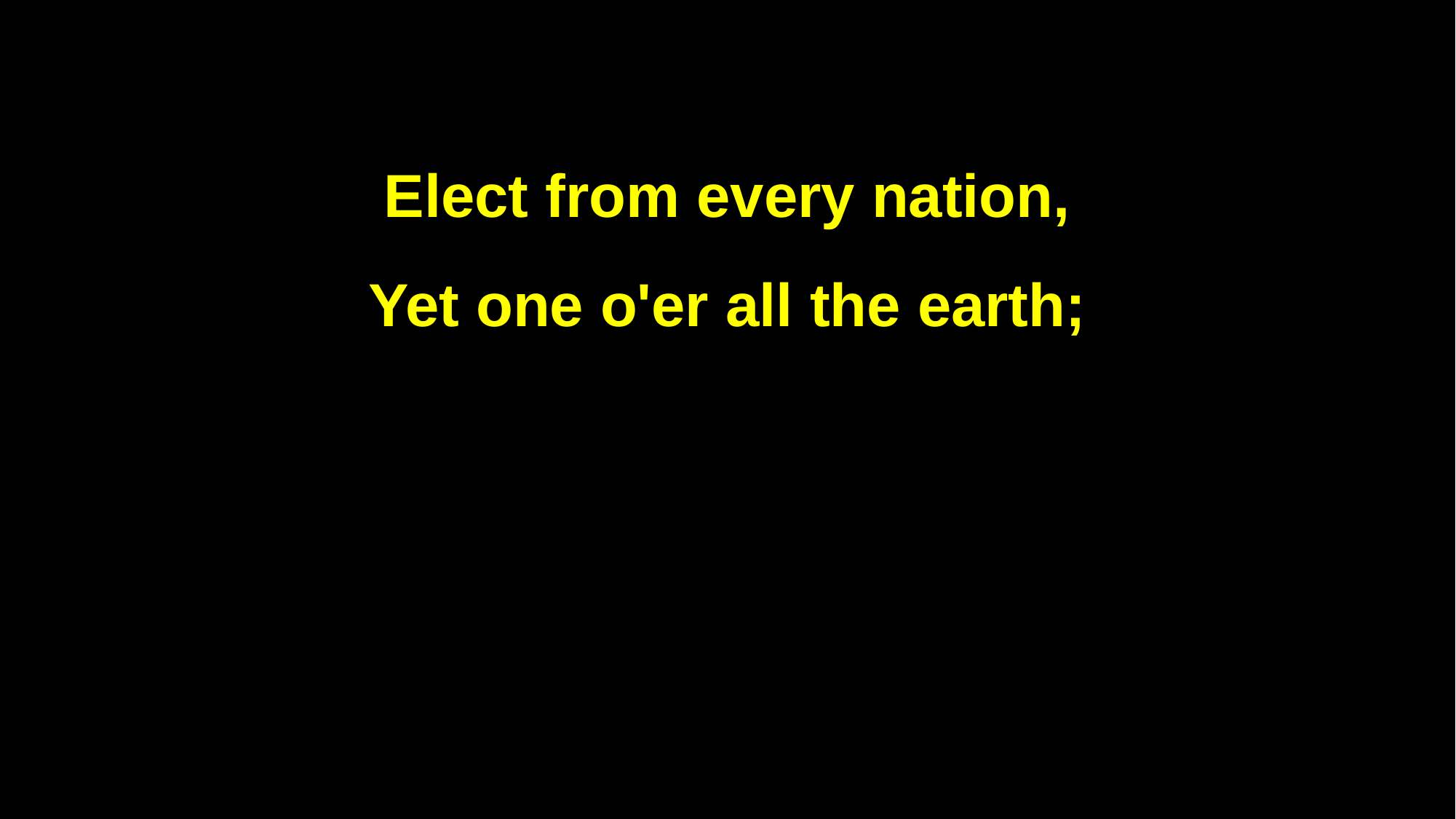

Elect from every nation,
Yet one o'er all the earth;